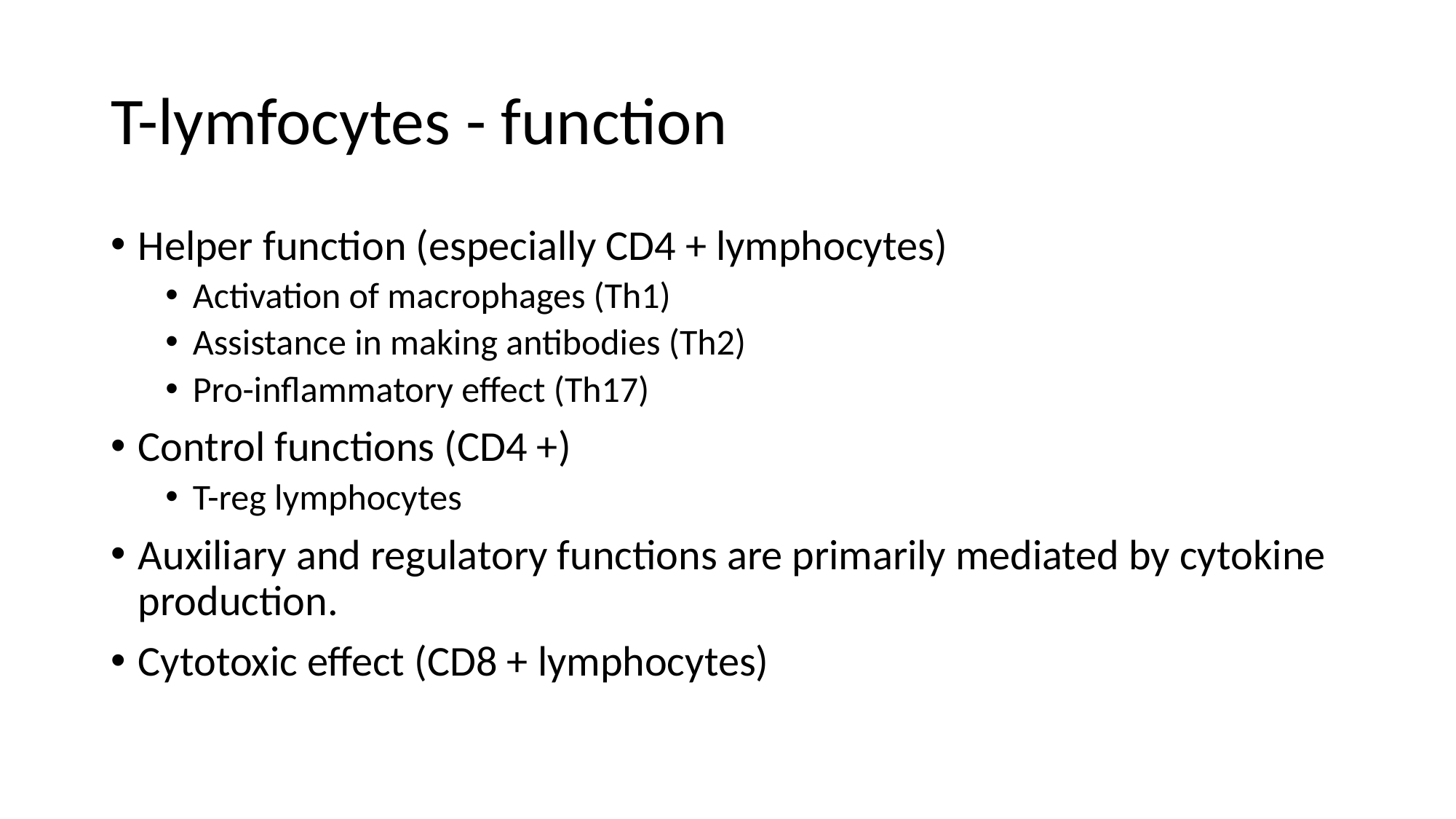

# T-lymfocytes - function
Helper function (especially CD4 + lymphocytes)
Activation of macrophages (Th1)
Assistance in making antibodies (Th2)
Pro-inflammatory effect (Th17)
Control functions (CD4 +)
T-reg lymphocytes
Auxiliary and regulatory functions are primarily mediated by cytokine production.
Cytotoxic effect (CD8 + lymphocytes)